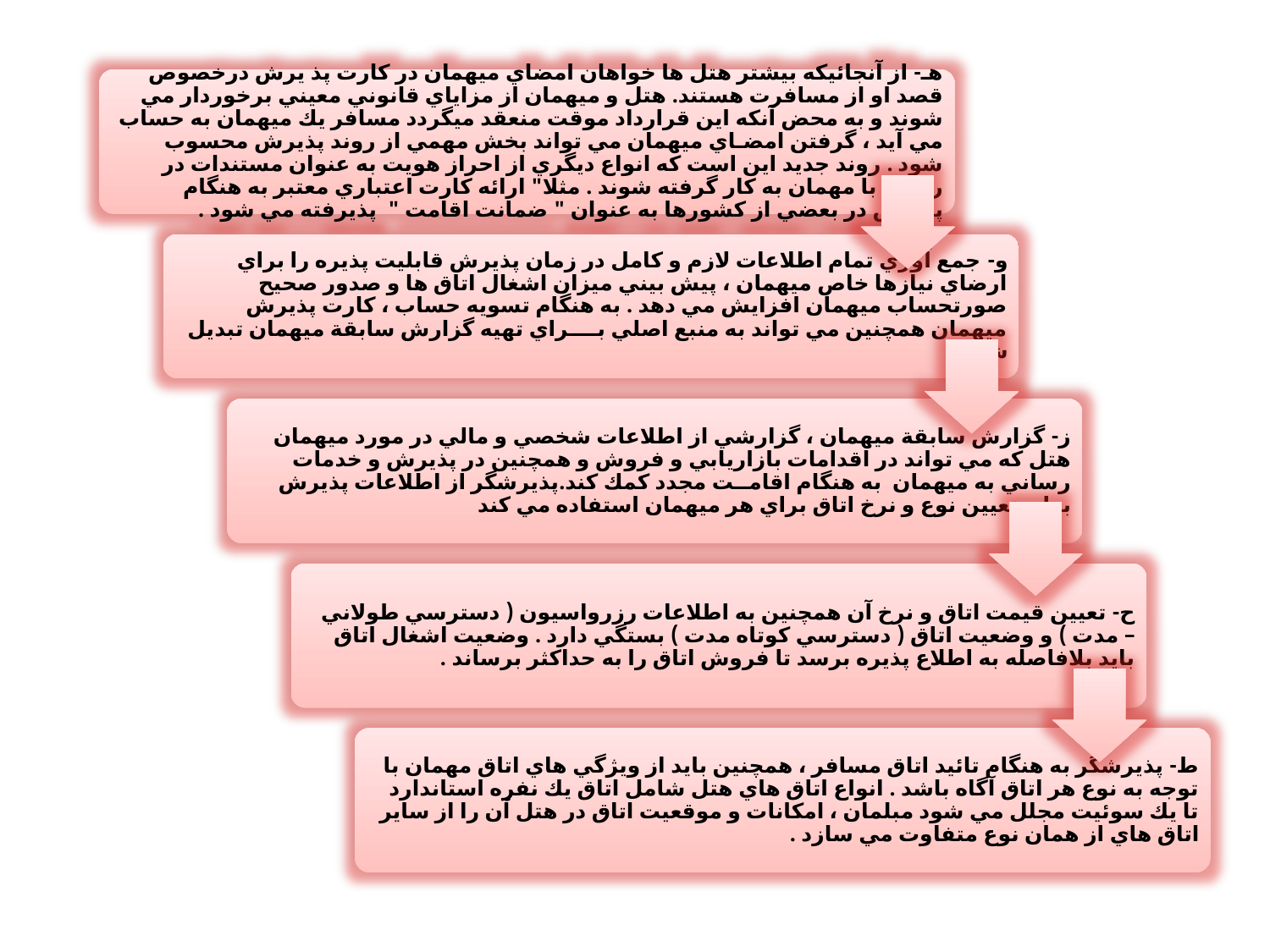

هـ- از آنجائيكه بيشتر هتل ها خواهان امضاي ميهمان در کارت پذ یرش درخصوص قصد او از مسافرت هستند. هتل و ميهمان از مزاياي قانوني معيني برخوردار مي شوند و به محض آنكه اين قرارداد موقت منعقد ميگردد مسافر يك ميهمان به حساب مي آيد ، گرفتن امضـاي ميهمان مي تواند بخش مهمي از روند پذيرش محسوب شود . روند جديد اين است كه انواع ديگري از احراز هويت به عنوان مستندات در رابطه با مهمان به كار گرفته شوند . مثلا" ارائه كارت اعتباري معتبر به هنگام پذيرش در بعضي از كشورها به عنوان " ضمانت اقامت "  پذيرفته مي شود .
و- جمع آوري تمام اطلاعات لازم و كامل در زمان پذيرش قابليت پذيره را براي ارضاي نيازها خاص ميهمان ، پيش بيني ميزان اشغال اتاق ها و صدور صحيح صورتحساب ميهمان افزايش مي دهد . به هنگام تسويه حساب ، كارت پذيرش ميهمان همچنين مي تواند به منبع اصلي بــــراي تهيه گزارش سابقة ميهمان تبديل شود.
ز- گزارش سابقة ميهمان ، گزارشي از اطلاعات شخصي و مالي در مورد ميهمان هتل كه مي تواند در اقدامات بازاريابي و فروش و همچنين در پذيرش و خدمات رساني به ميهمان  به هنگام اقامــت مجدد كمك كند.پذيرشگر از اطلاعات پذيرش براي تعيين نوع و نرخ اتاق براي هر ميهمان استفاده مي كند
ح- تعيين قيمت اتاق و نرخ آن همچنين به اطلاعات رزرواسيون ( دسترسي طولاني – مدت ) و وضعيت اتاق ( دسترسي كوتاه مدت ) بستگي دارد . وضعيت اشغال اتاق بايد بلافاصله به اطلاع پذيره برسد تا فروش اتاق را به حداكثر برساند .
ط- پذيرشگر به هنگام تائيد اتاق مسافر ، همچنين بايد از ويژگي هاي اتاق مهمان با توجه به نوع هر اتاق آگاه باشد . انواع اتاق هاي هتل شامل اتاق يك نفره استاندارد تا يك سوئيت مجلل مي شود مبلمان ، امكانات و موقعيت اتاق در هتل آن را از ساير اتاق هاي از همان نوع متفاوت مي سازد .